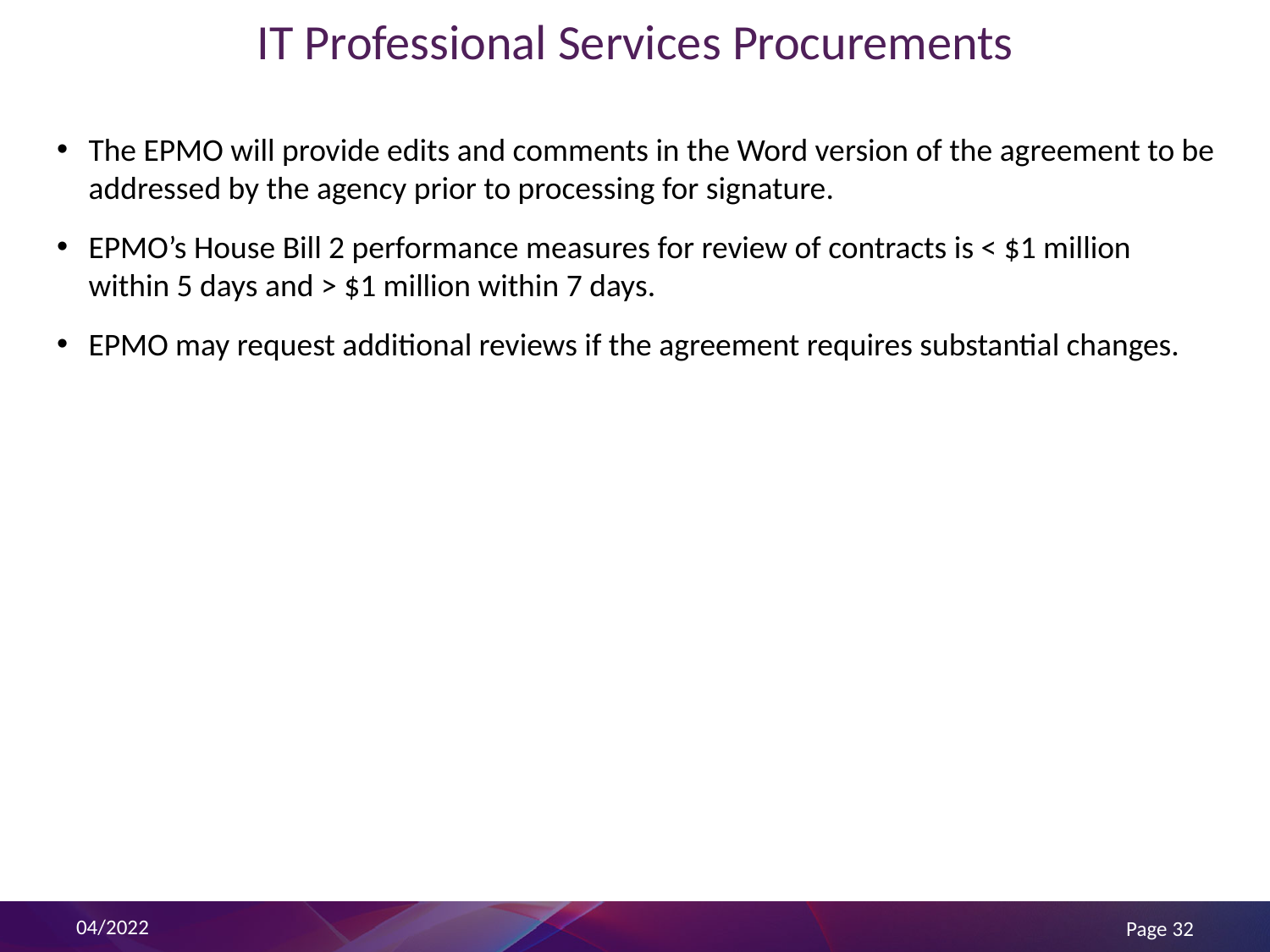

# IT Professional Services Procurements
The EPMO will provide edits and comments in the Word version of the agreement to be addressed by the agency prior to processing for signature.
EPMO’s House Bill 2 performance measures for review of contracts is < $1 million within 5 days and > $1 million within 7 days.
EPMO may request additional reviews if the agreement requires substantial changes.

04/2022
Page 32